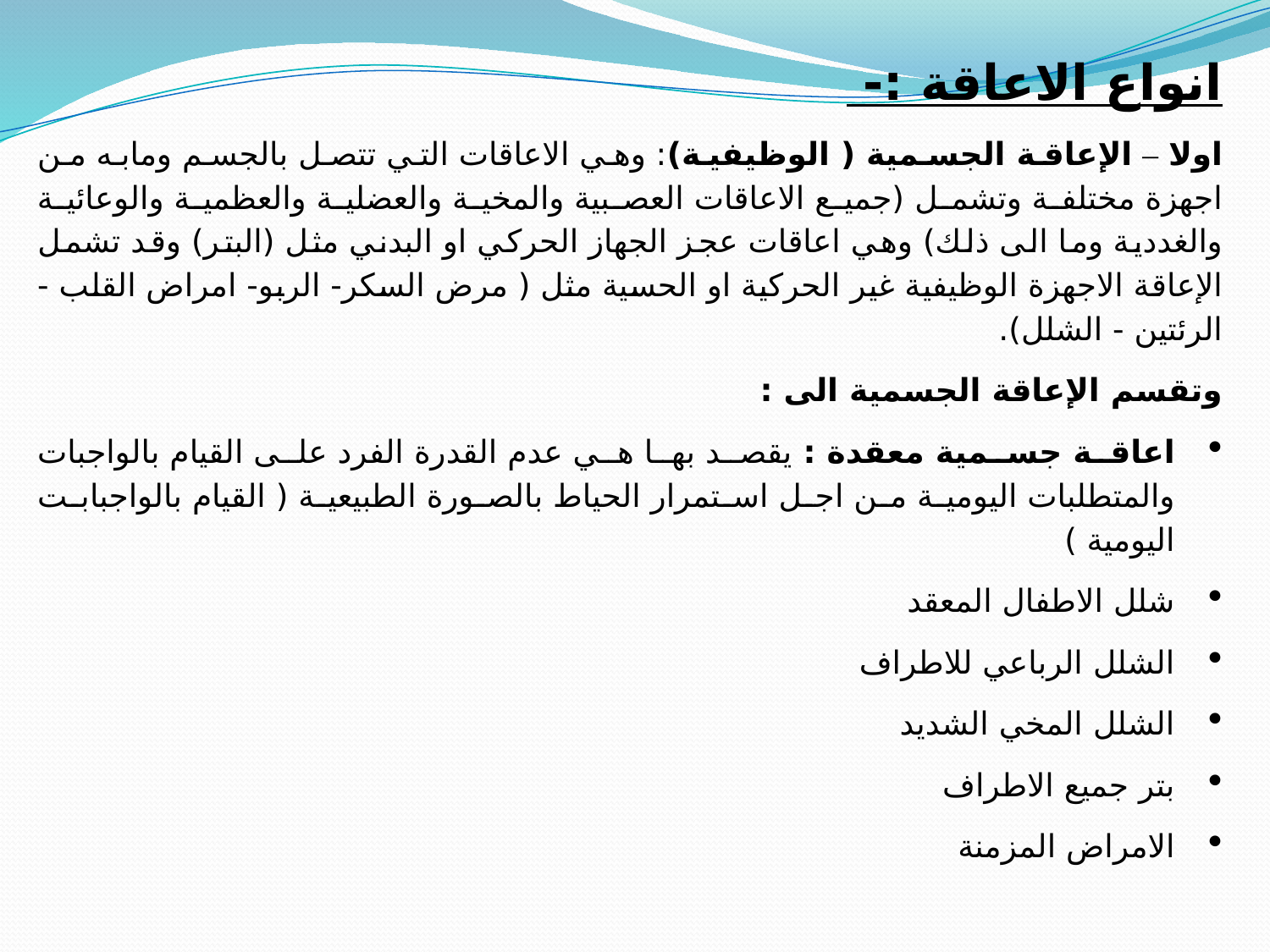

انواع الاعاقة :-
اولا – الإعاقة الجسمية ( الوظيفية): وهي الاعاقات التي تتصل بالجسم ومابه من اجهزة مختلفة وتشمل (جميع الاعاقات العصبية والمخية والعضلية والعظمية والوعائية والغددية وما الى ذلك) وهي اعاقات عجز الجهاز الحركي او البدني مثل (البتر) وقد تشمل الإعاقة الاجهزة الوظيفية غير الحركية او الحسية مثل ( مرض السكر- الربو- امراض القلب - الرئتين - الشلل).
وتقسم الإعاقة الجسمية الى :
اعاقة جسمية معقدة : يقصد بها هي عدم القدرة الفرد على القيام بالواجبات والمتطلبات اليومية من اجل استمرار الحياط بالصورة الطبيعية ( القيام بالواجبابت اليومية )
شلل الاطفال المعقد
الشلل الرباعي للاطراف
الشلل المخي الشديد
بتر جميع الاطراف
الامراض المزمنة